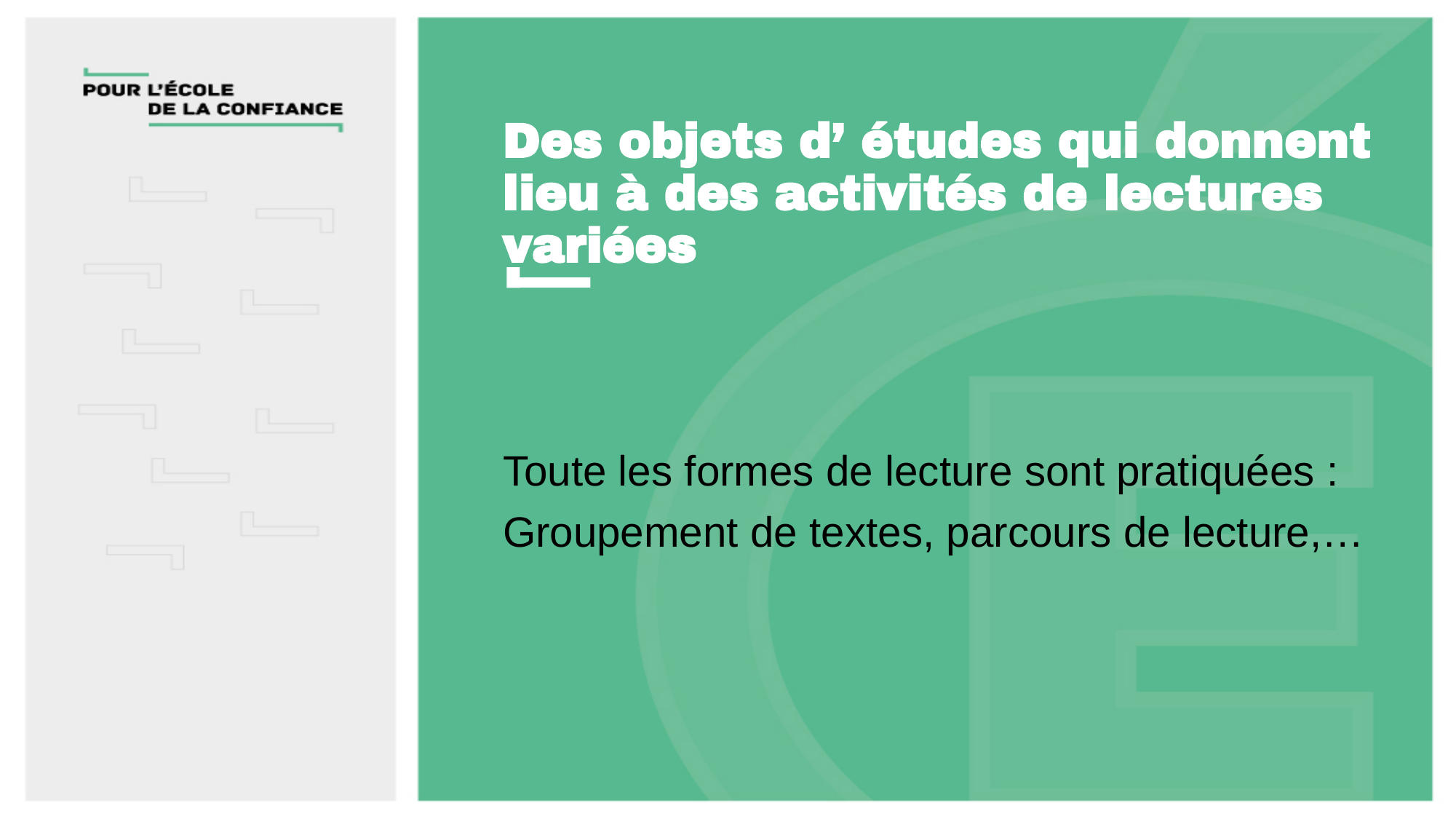

# Des objets d’ études qui donnent lieu à des activités de lectures variées
Toute les formes de lecture sont pratiquées :
Groupement de textes, parcours de lecture,…